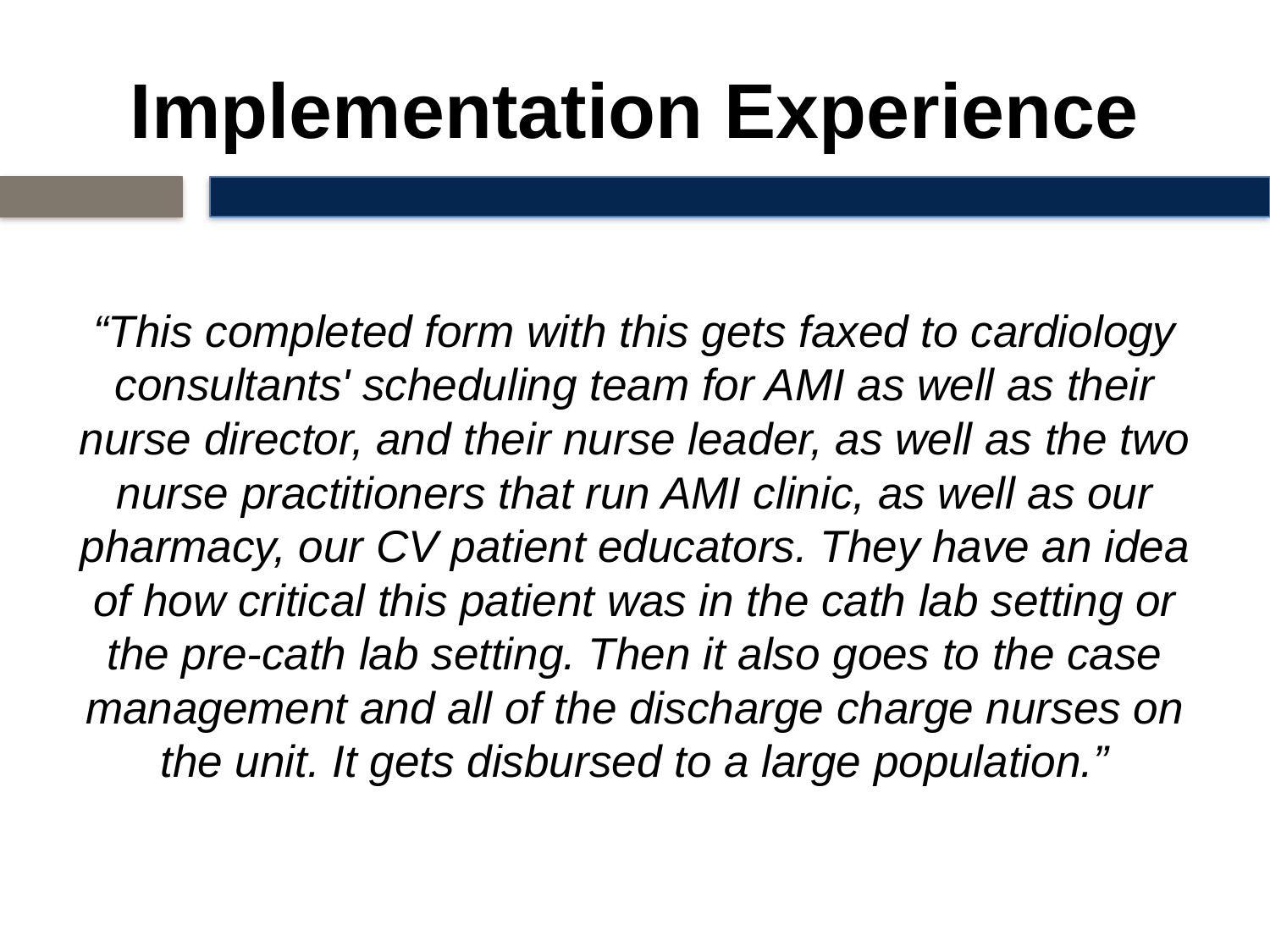

# Implementation Experience
“This completed form with this gets faxed to cardiology consultants' scheduling team for AMI as well as their nurse director, and their nurse leader, as well as the two nurse practitioners that run AMI clinic, as well as our pharmacy, our CV patient educators. They have an idea of how critical this patient was in the cath lab setting or the pre-cath lab setting. Then it also goes to the case management and all of the discharge charge nurses on the unit. It gets disbursed to a large population.”